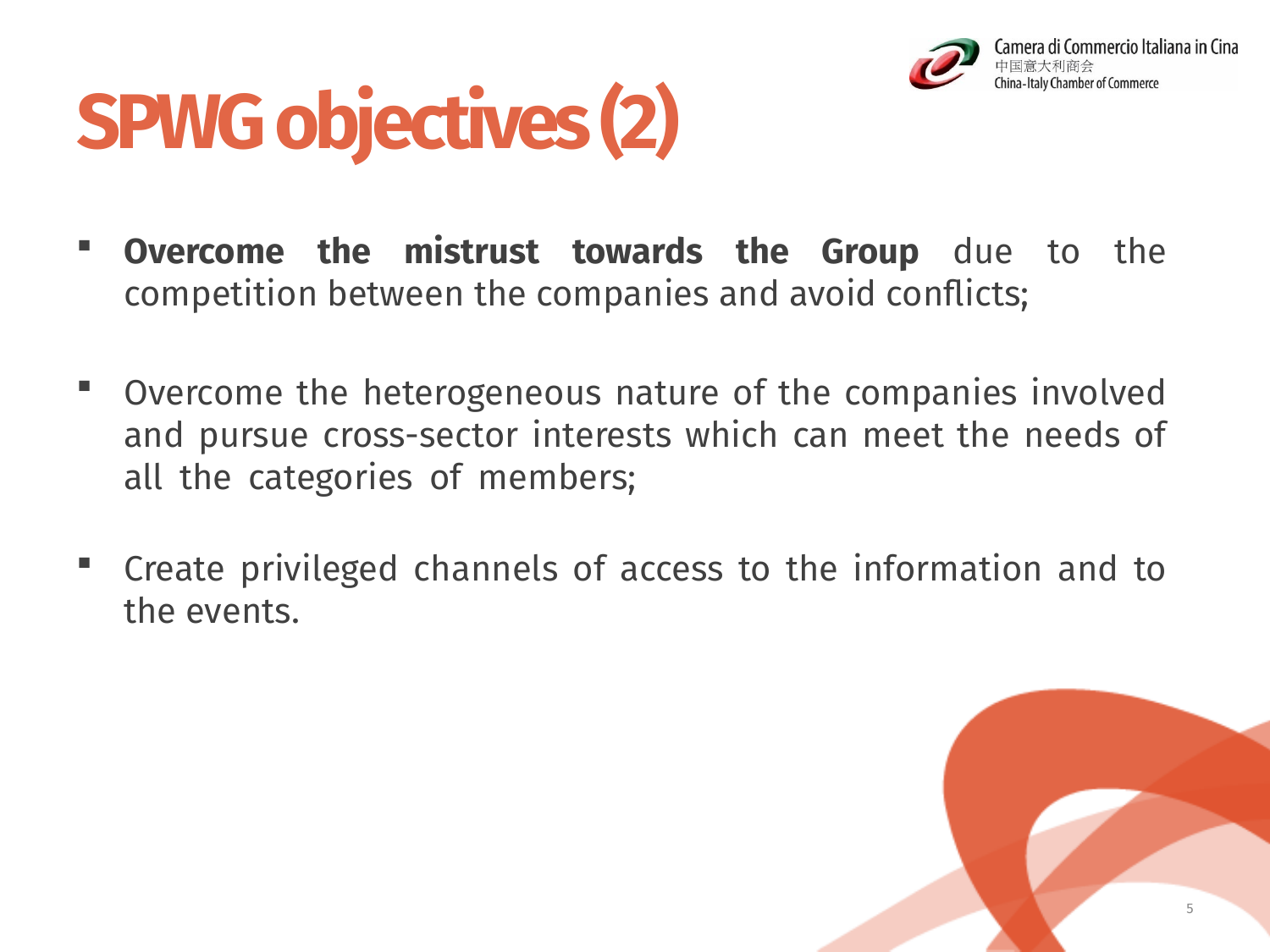

# SPWG objectives (2)
Overcome the mistrust towards the Group due to the competition between the companies and avoid conflicts;

Overcome the heterogeneous nature of the companies involved and pursue cross-sector interests which can meet the needs of all the categories of members;
Create privileged channels of access to the information and to the events.

5